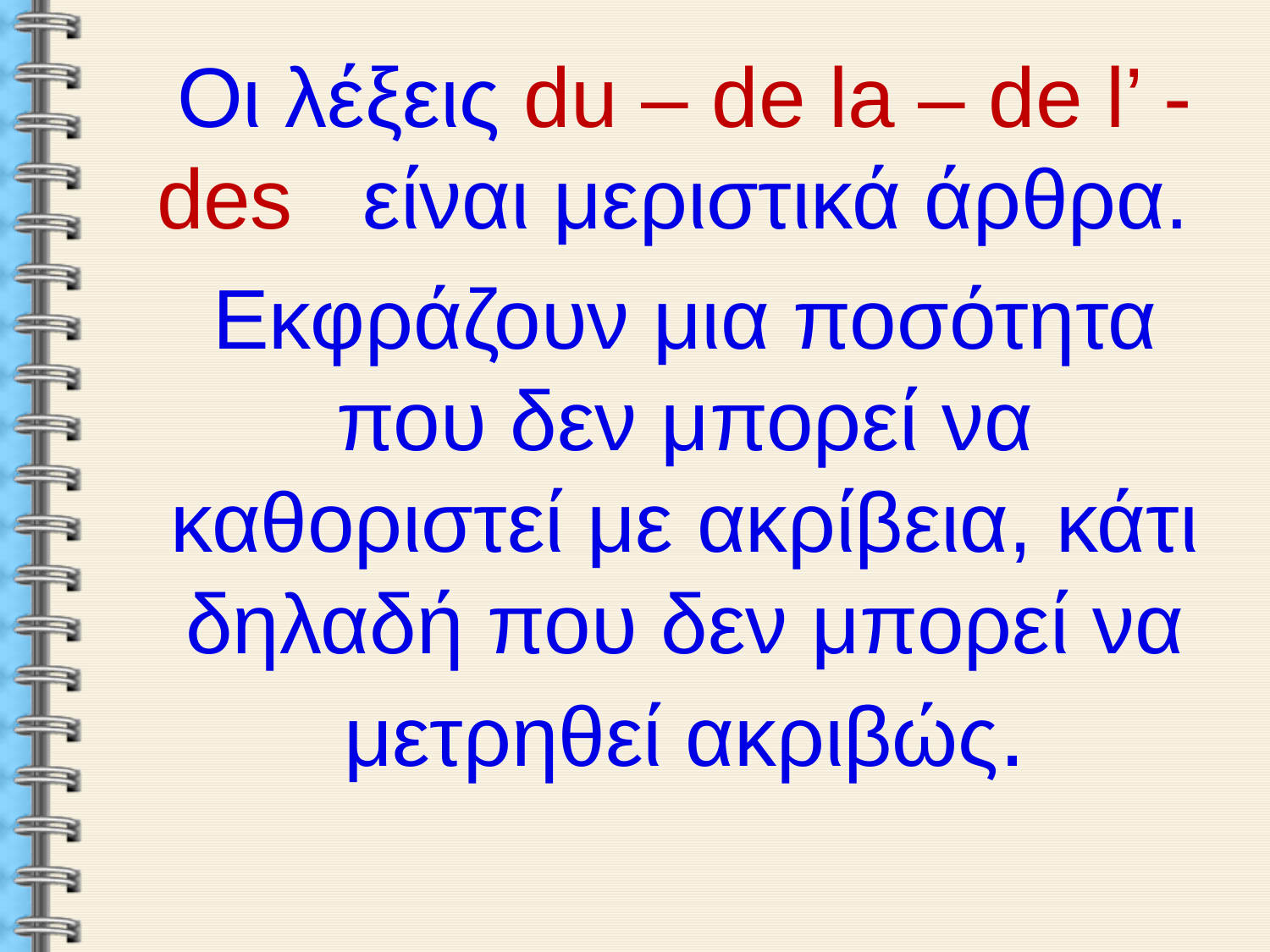

Oι λέξεις du – de la – de l’ - des   είναι μεριστικά άρθρα.
Εκφράζουν μια ποσότητα που δεν μπορεί να καθοριστεί με ακρίβεια, κάτι δηλαδή που δεν μπορεί να μετρηθεί ακριβώς.